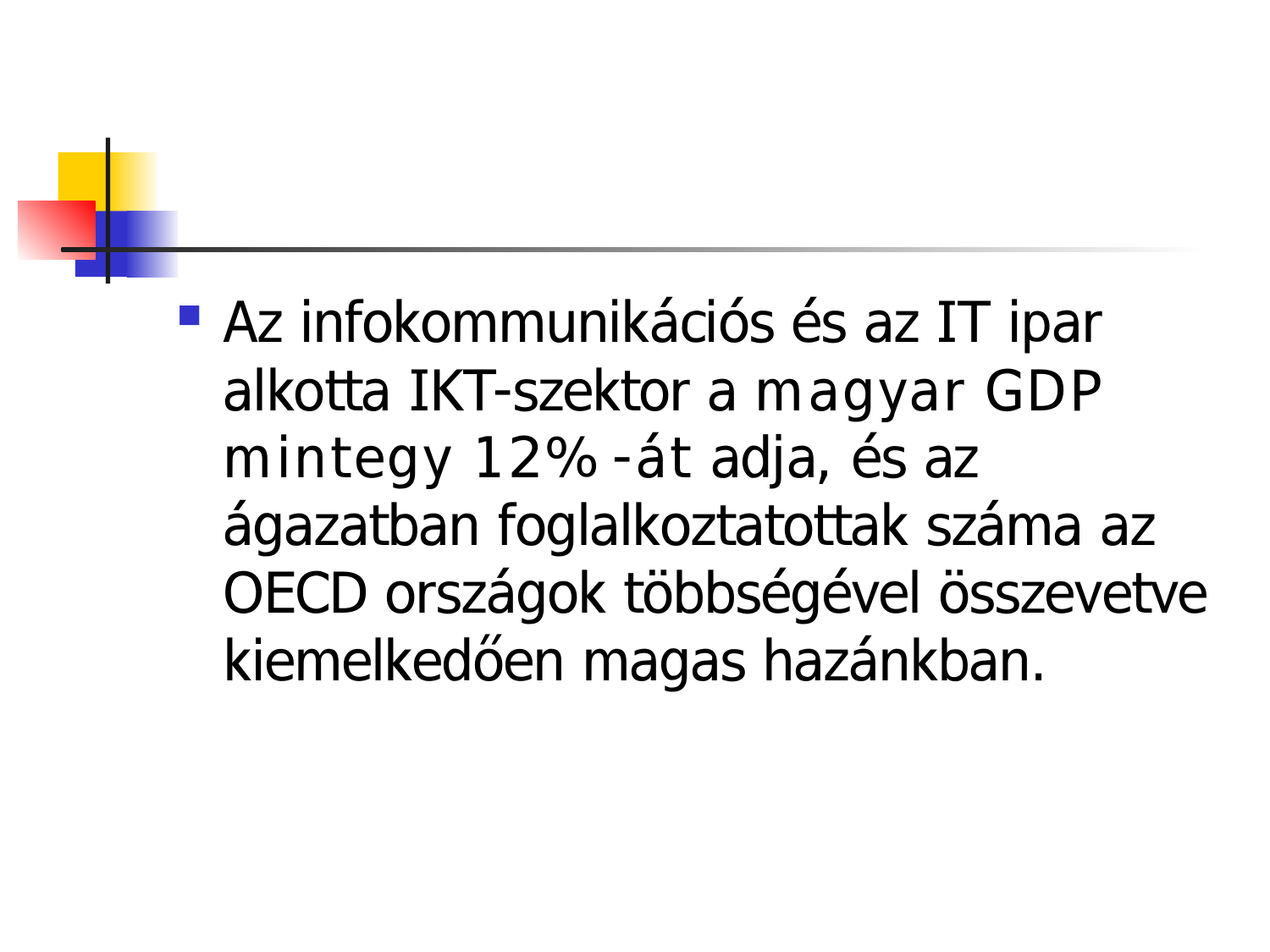

Az infokommunikációs és az IT ipar alkotta IKT-szektor a magyar GDP mintegy 12%-át adja, és az ágazatban foglalkoztatottak száma az OECD országok többségével összevetve kiemelkedően magas hazánkban.